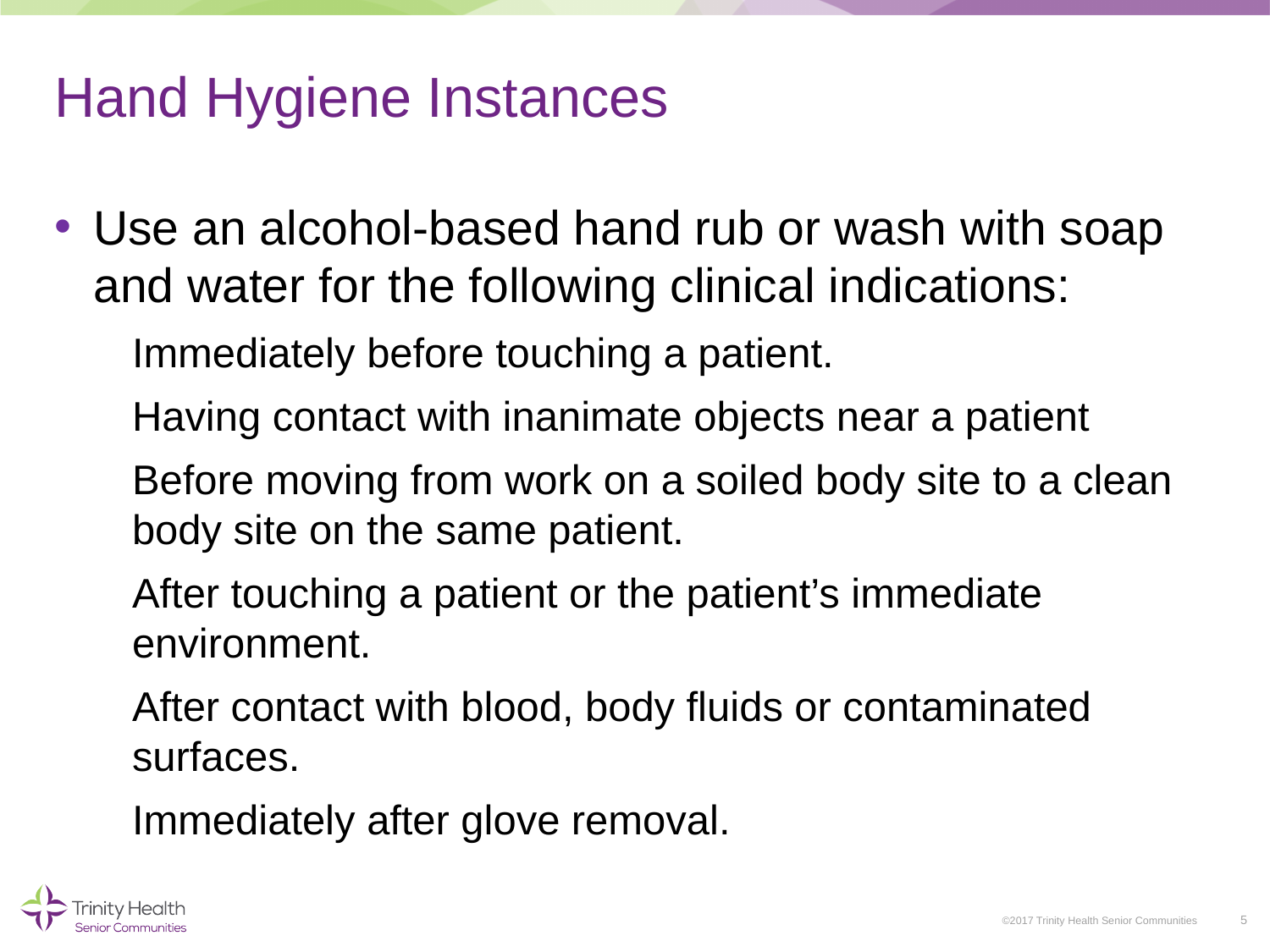

# Hand Hygiene Instances
Use an alcohol-based hand rub or wash with soap and water for the following clinical indications:
Immediately before touching a patient.
Having contact with inanimate objects near a patient
Before moving from work on a soiled body site to a clean body site on the same patient.
After touching a patient or the patient’s immediate environment.
After contact with blood, body fluids or contaminated surfaces.
Immediately after glove removal.
5
©2017 Trinity Health Senior Communities